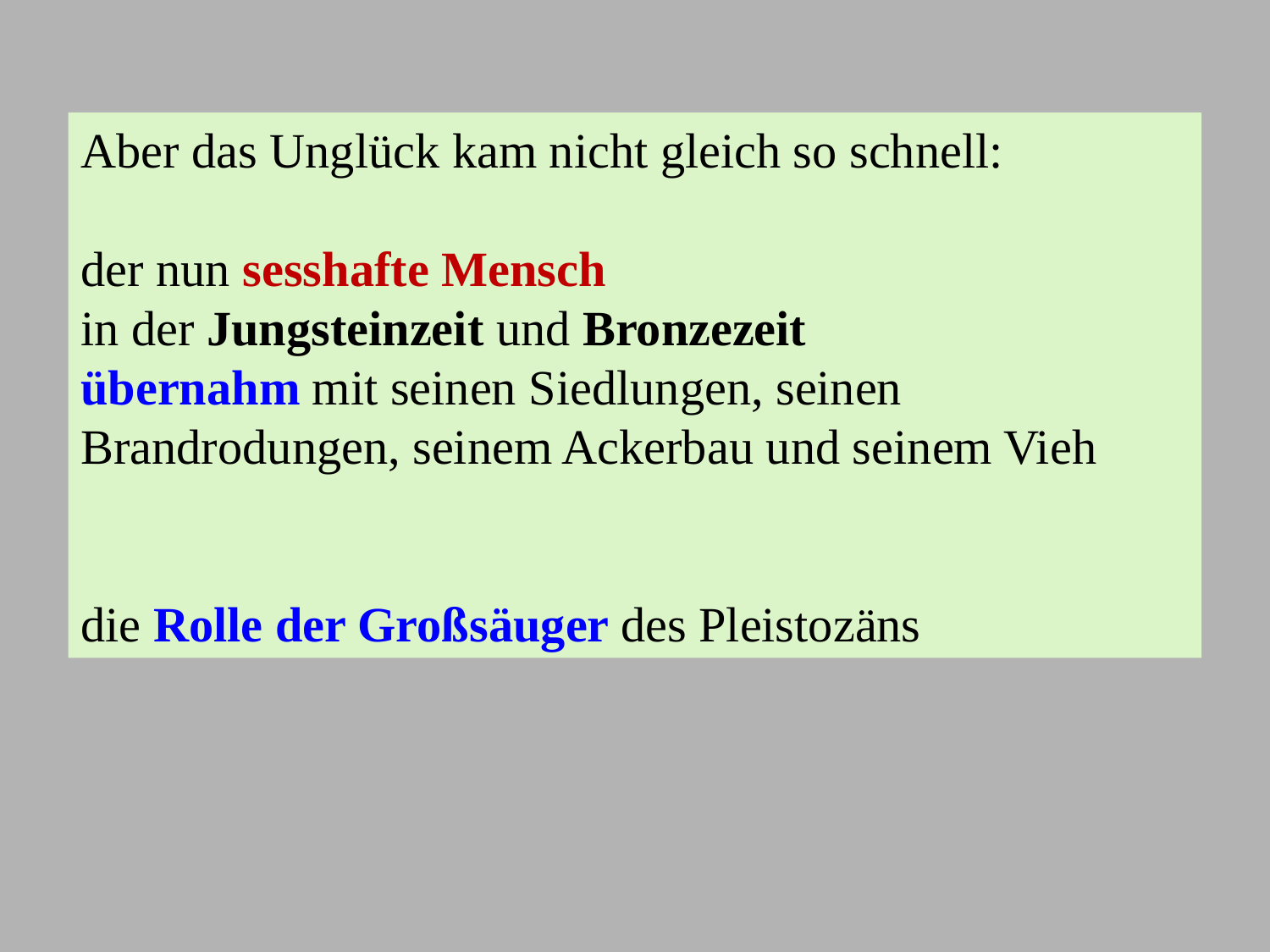

Aber das Unglück kam nicht gleich so schnell:

der nun sesshafte Mensch
in der Jungsteinzeit und Bronzezeit
übernahm mit seinen Siedlungen, seinen Brandrodungen, seinem Ackerbau und seinem Vieh

die Rolle der Großsäuger des Pleistozäns